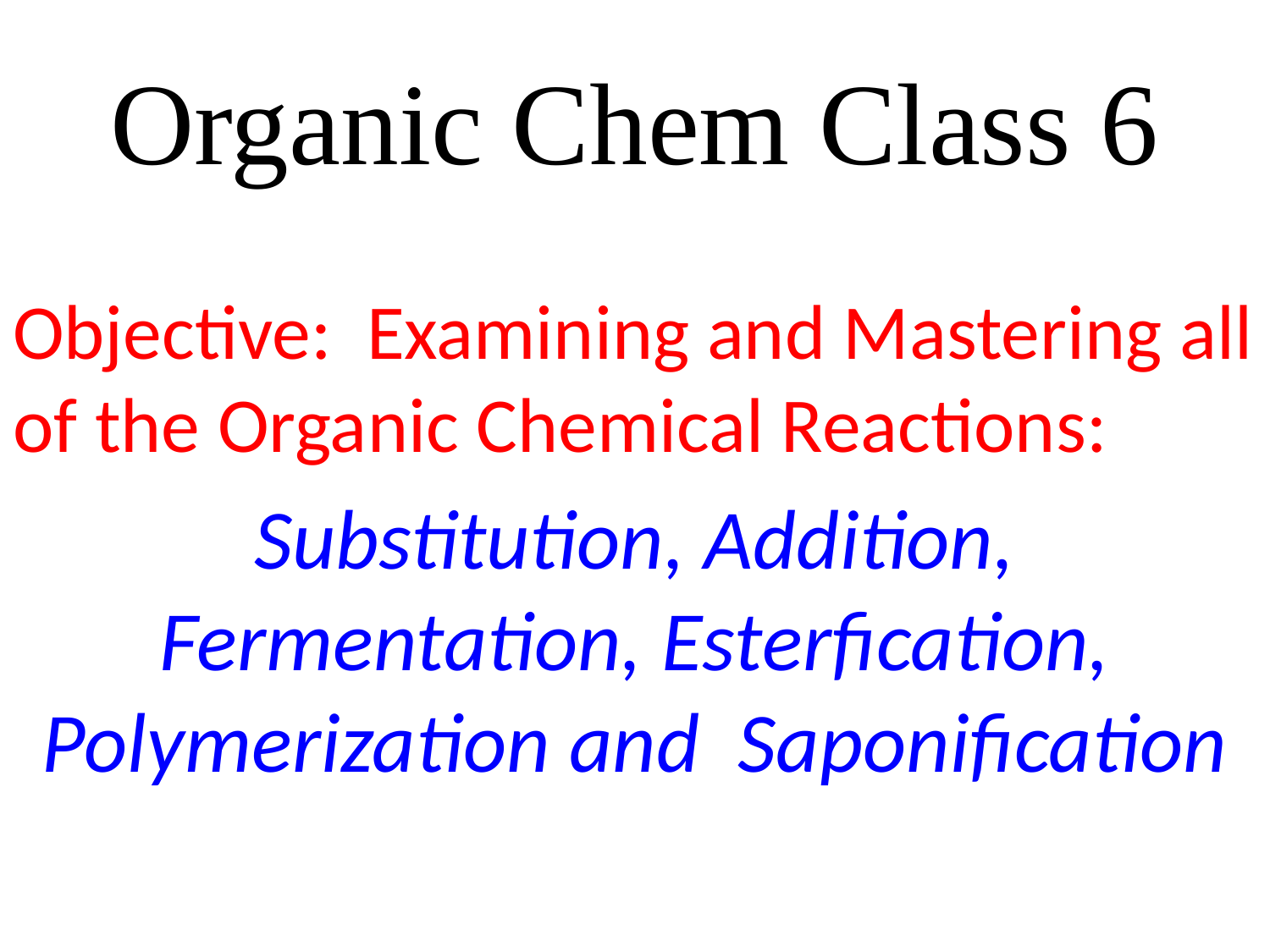

# Organic Chem Class 6
Objective:  Examining and Mastering all of the Organic Chemical Reactions:
Substitution, Addition, Fermentation, Esterfication, Polymerization and  Saponification